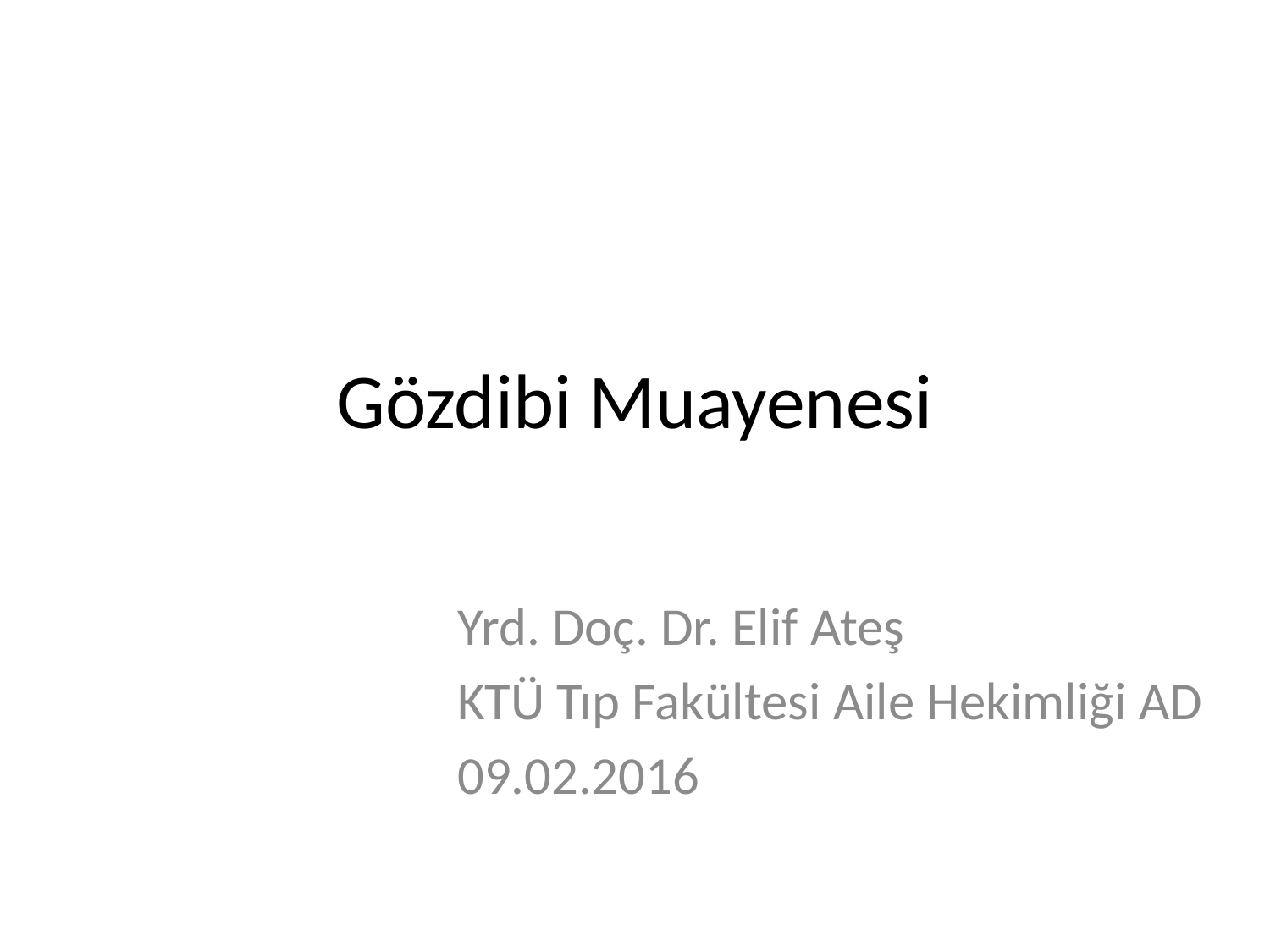

# Gözdibi Muayenesi
Yrd. Doç. Dr. Elif Ateş
KTÜ Tıp Fakültesi Aile Hekimliği AD
09.02.2016